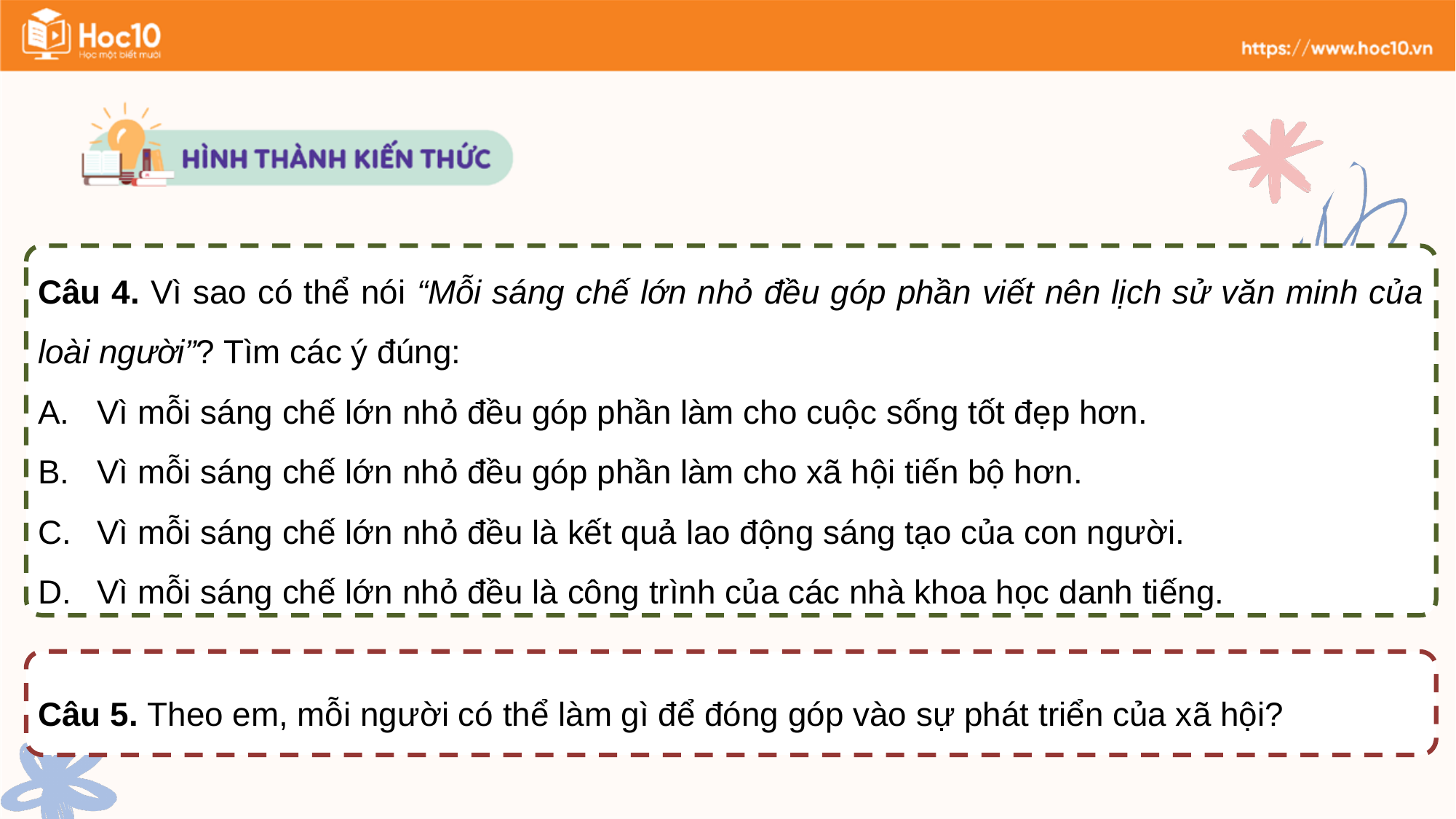

Câu 4. Vì sao có thể nói “Mỗi sáng chế lớn nhỏ đều góp phần viết nên lịch sử văn minh của loài người”? Tìm các ý đúng:
Vì mỗi sáng chế lớn nhỏ đều góp phần làm cho cuộc sống tốt đẹp hơn.
Vì mỗi sáng chế lớn nhỏ đều góp phần làm cho xã hội tiến bộ hơn.
Vì mỗi sáng chế lớn nhỏ đều là kết quả lao động sáng tạo của con người.
Vì mỗi sáng chế lớn nhỏ đều là công trình của các nhà khoa học danh tiếng.
Câu 5. Theo em, mỗi người có thể làm gì để đóng góp vào sự phát triển của xã hội?